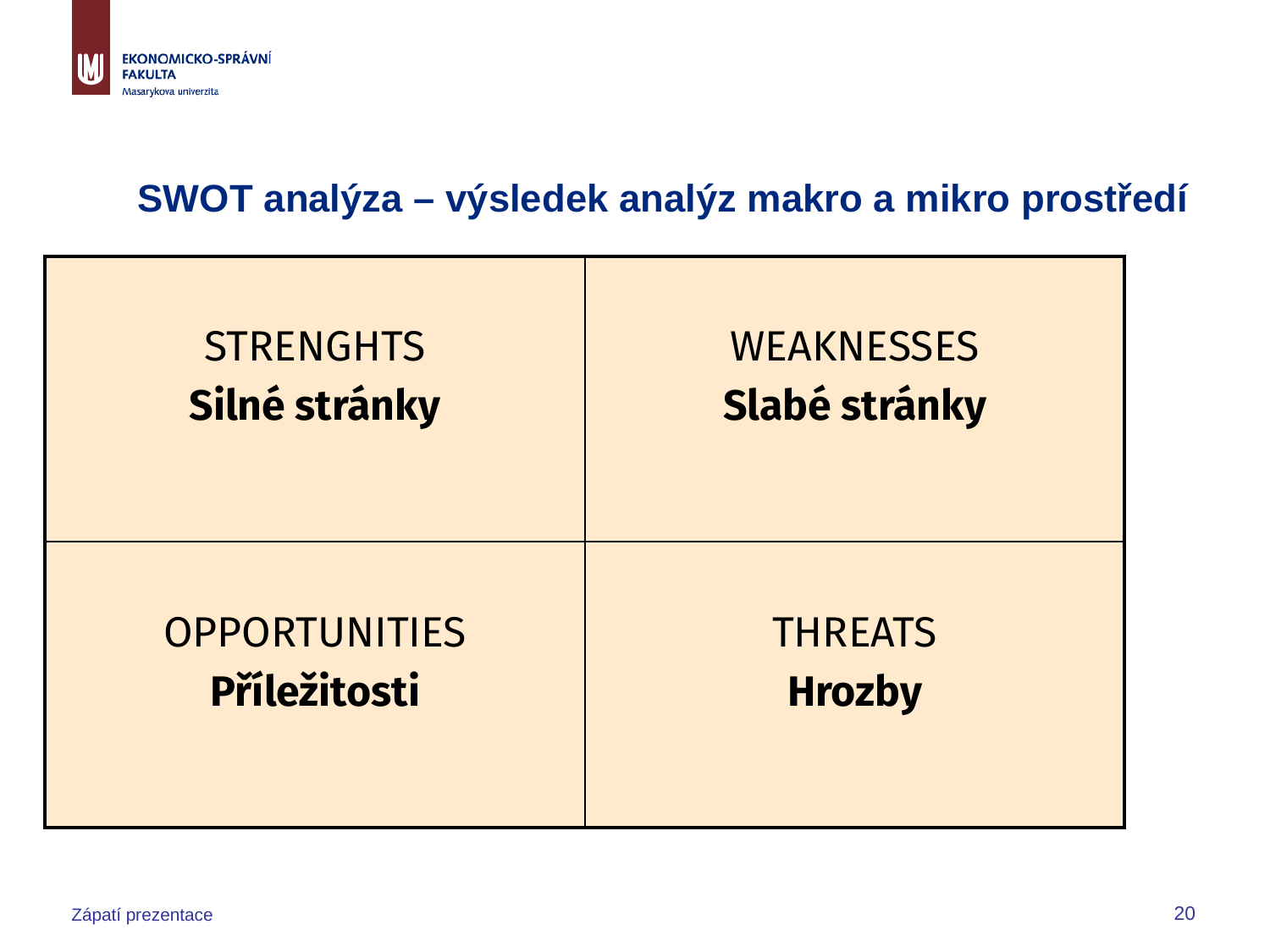

# SWOT analýza – výsledek analýz makro a mikro prostředí
| STRENGHTS Silné stránky | WEAKNESSES Slabé stránky |
| --- | --- |
| OPPORTUNITIES Příležitosti | THREATS Hrozby |
Zápatí prezentace
20